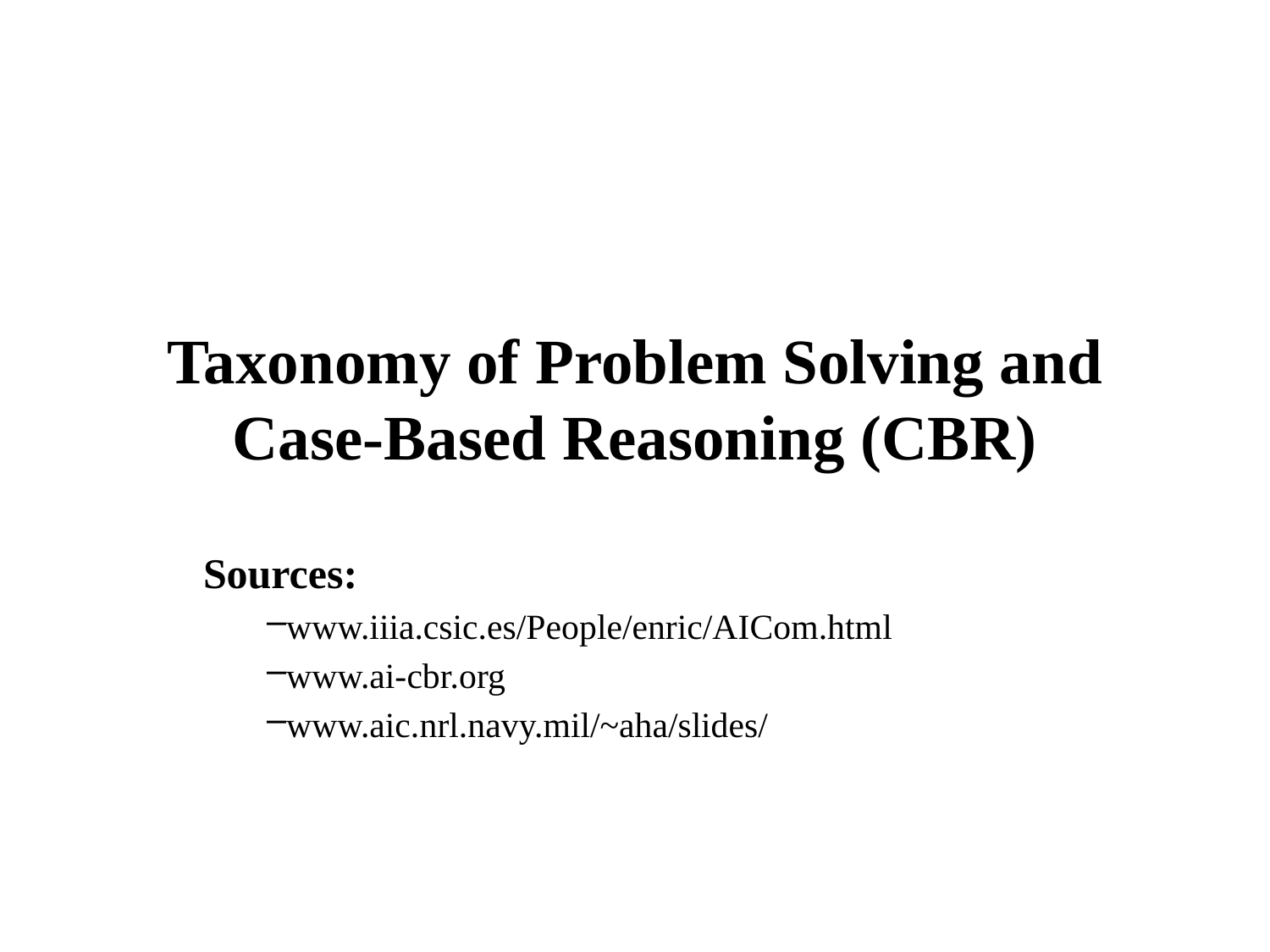

# Taxonomy of Problem Solving and Case-Based Reasoning (CBR)
Sources:
www.iiia.csic.es/People/enric/AICom.html
www.ai-cbr.org
www.aic.nrl.navy.mil/~aha/slides/